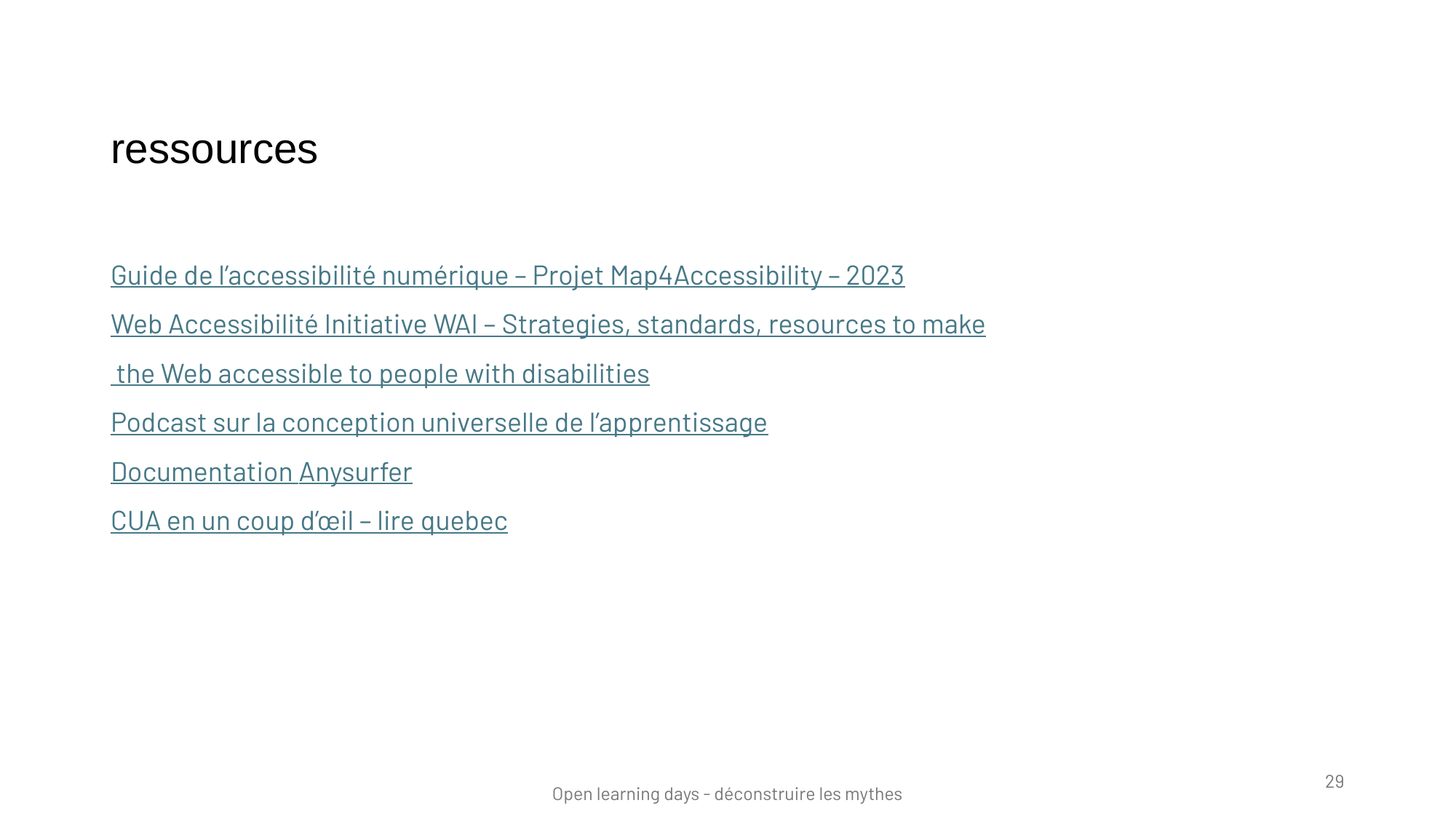

# ressources
Guide de l’accessibilité numérique – Projet Map4Accessibility – 2023
Web Accessibilité Initiative WAI – Strategies, standards, resources to make the Web accessible to people with disabilities
Podcast sur la conception universelle de l’apprentissage
Documentation Anysurfer
CUA en un coup d’œil – lire quebec
29
Open learning days - déconstruire les mythes